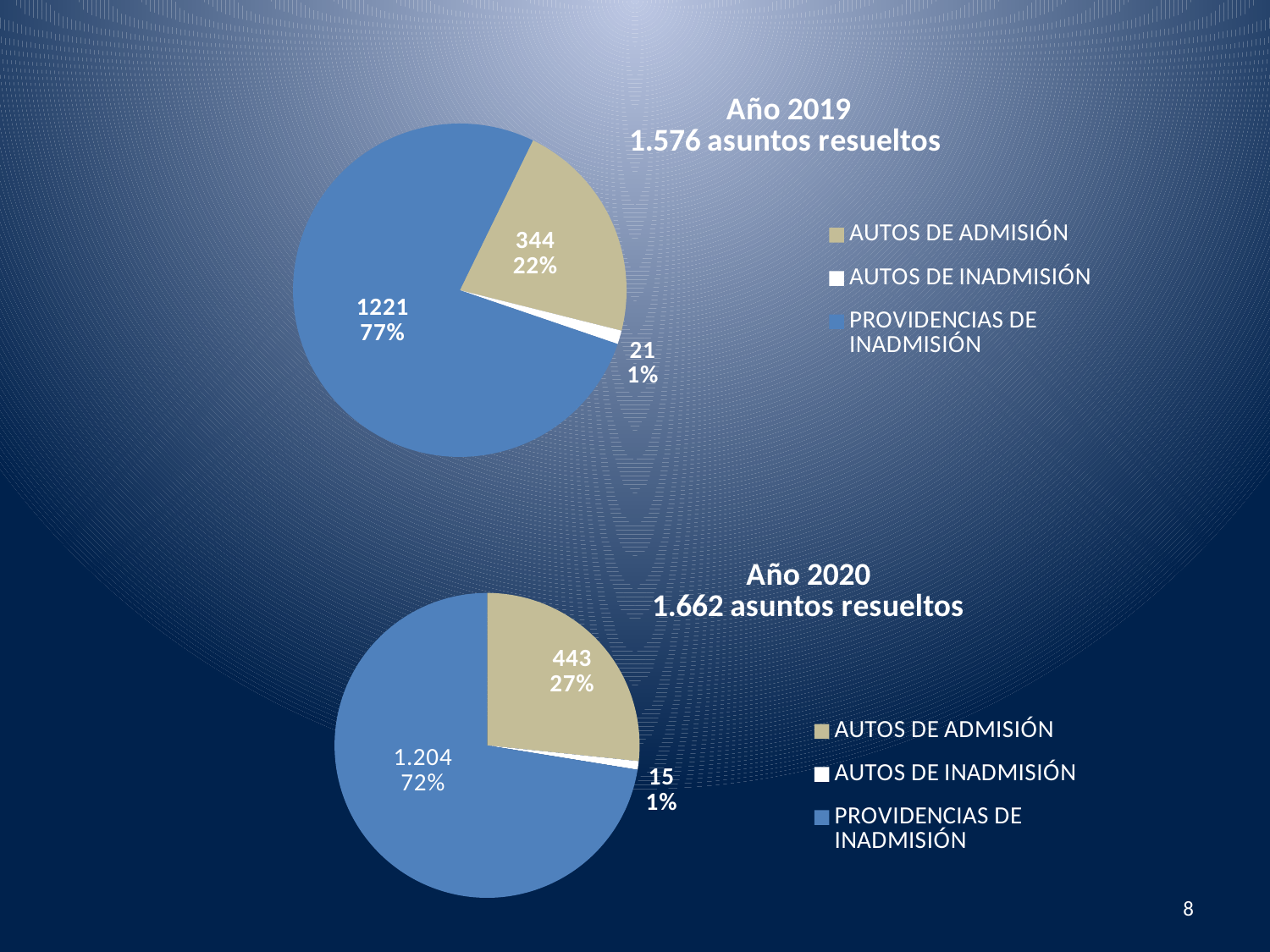

### Chart: Año 2019
1.576 asuntos resueltos

| Category |  |
|---|---|
| AUTOS DE ADMISIÓN | 344.0 |
| AUTOS DE INADMISIÓN | 21.0 |
| PROVIDENCIAS DE INADMISIÓN | 1221.0 |

### Chart: Año 2020
1.662 asuntos resueltos

| Category |  |
|---|---|
| AUTOS DE ADMISIÓN | 443.0 |
| AUTOS DE INADMISIÓN | 15.0 |
| PROVIDENCIAS DE INADMISIÓN | 1204.0 |
8